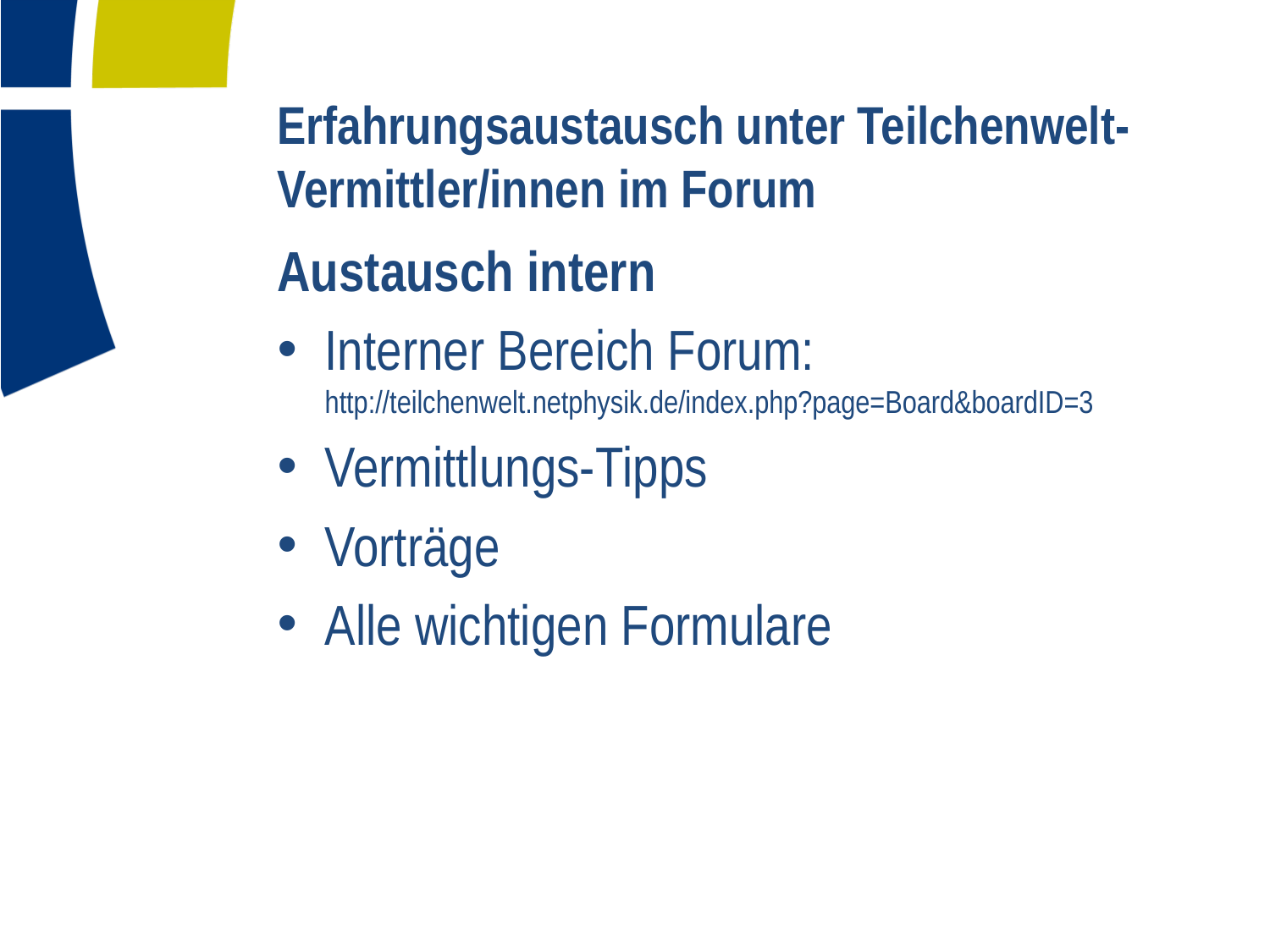

# Erfahrungsaustausch unter Teilchenwelt-Vermittler/innen im Forum
Austausch intern
Interner Bereich Forum:  http://teilchenwelt.netphysik.de/index.php?page=Board&boardID=3
Vermittlungs-Tipps
Vorträge
Alle wichtigen Formulare